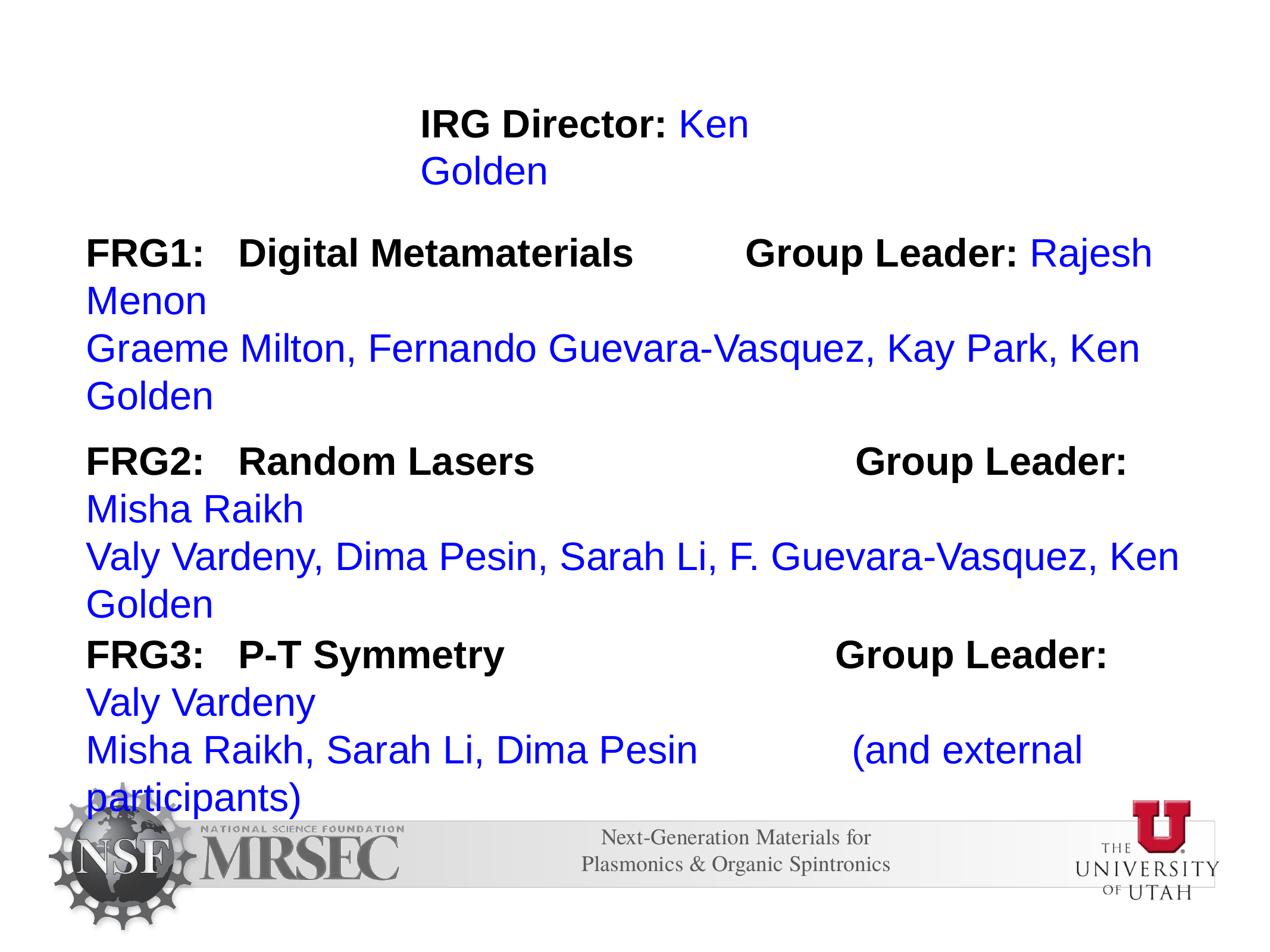

IRG Director: Ken Golden
FRG1:   Digital Metamaterials          Group Leader: Rajesh Menon
Graeme Milton, Fernando Guevara-Vasquez, Kay Park, Ken Golden
FRG2:   Random Lasers                             Group Leader: Misha Raikh
Valy Vardeny, Dima Pesin, Sarah Li, F. Guevara-Vasquez, Ken Golden
FRG3:   P-T Symmetry                              Group Leader: Valy Vardeny
Misha Raikh, Sarah Li, Dima Pesin              (and external participants)